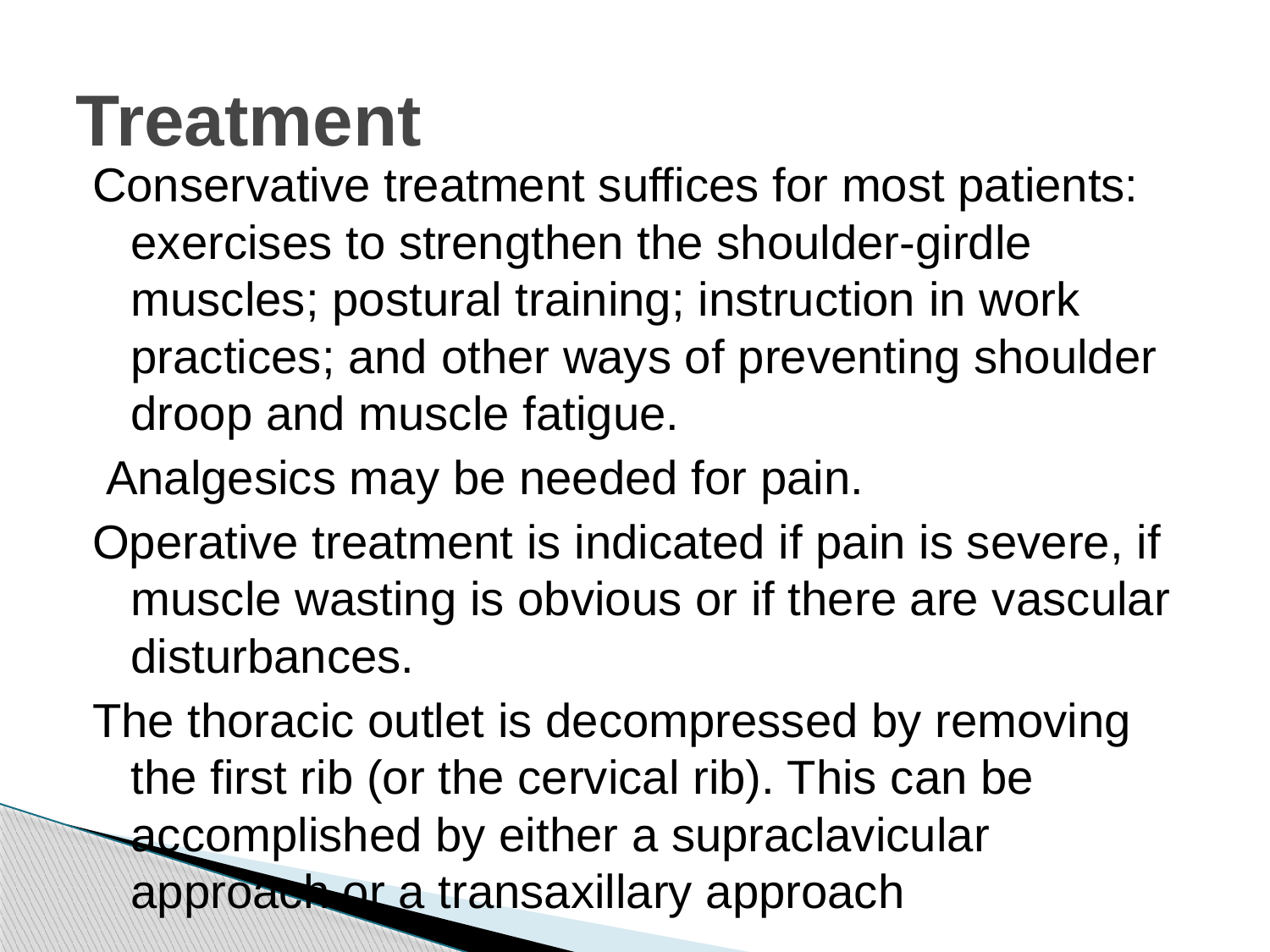

# Treatment
Conservative treatment suffices for most patients: exercises to strengthen the shoulder-girdle muscles; postural training; instruction in work practices; and other ways of preventing shoulder droop and muscle fatigue.
 Analgesics may be needed for pain.
Operative treatment is indicated if pain is severe, if muscle wasting is obvious or if there are vascular disturbances.
The thoracic outlet is decompressed by removing the first rib (or the cervical rib). This can be accomplished by either a supraclavicular approach or a transaxillary approach